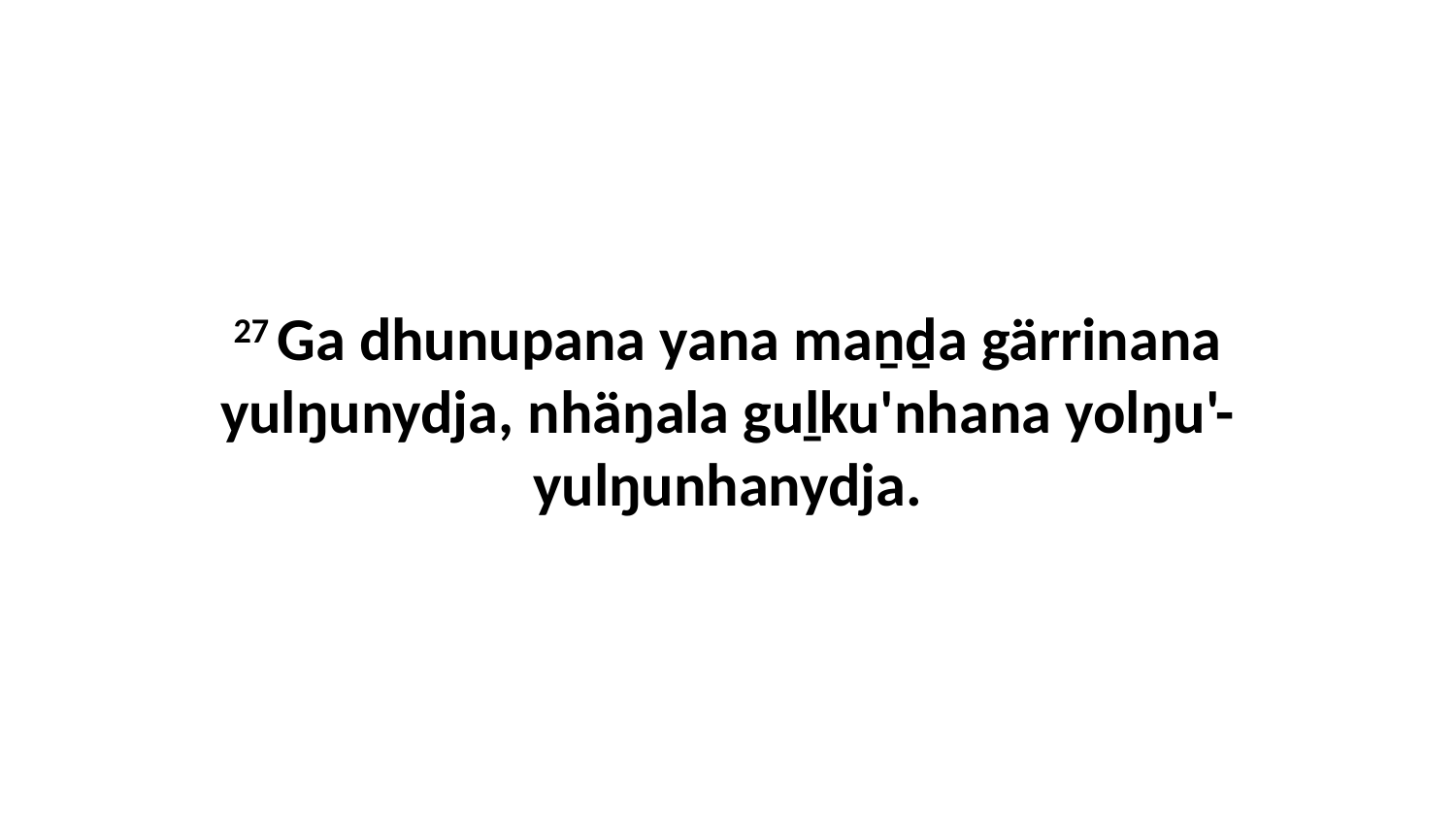

27 Ga dhunupana yana maṉḏa gärrinana yulŋunydja, nhäŋala guḻku'nhana yolŋu'-yulŋunhanydja.